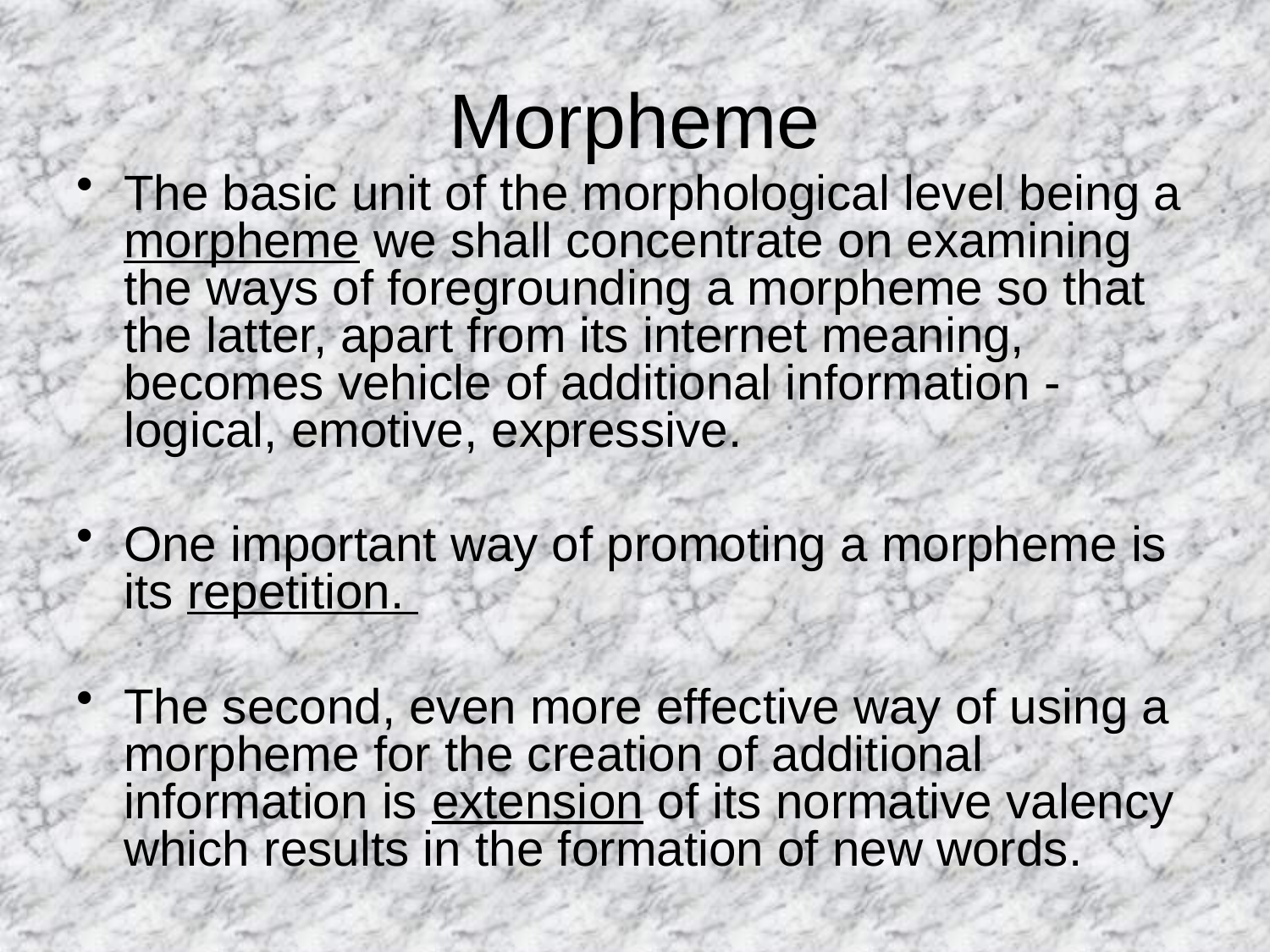

# Morpheme
The basic unit of the morphological level being a morpheme we shall concentrate on examining the ways of foregrounding a morpheme so that the latter, apart from its internet meaning, becomes vehicle of additional information - logical, emotive, expressive.

One important way of promoting a morpheme is its repetition.

The second, even more effective way of using a morpheme for the creation of additional information is extension of its normative valency which results in the formation of new words.